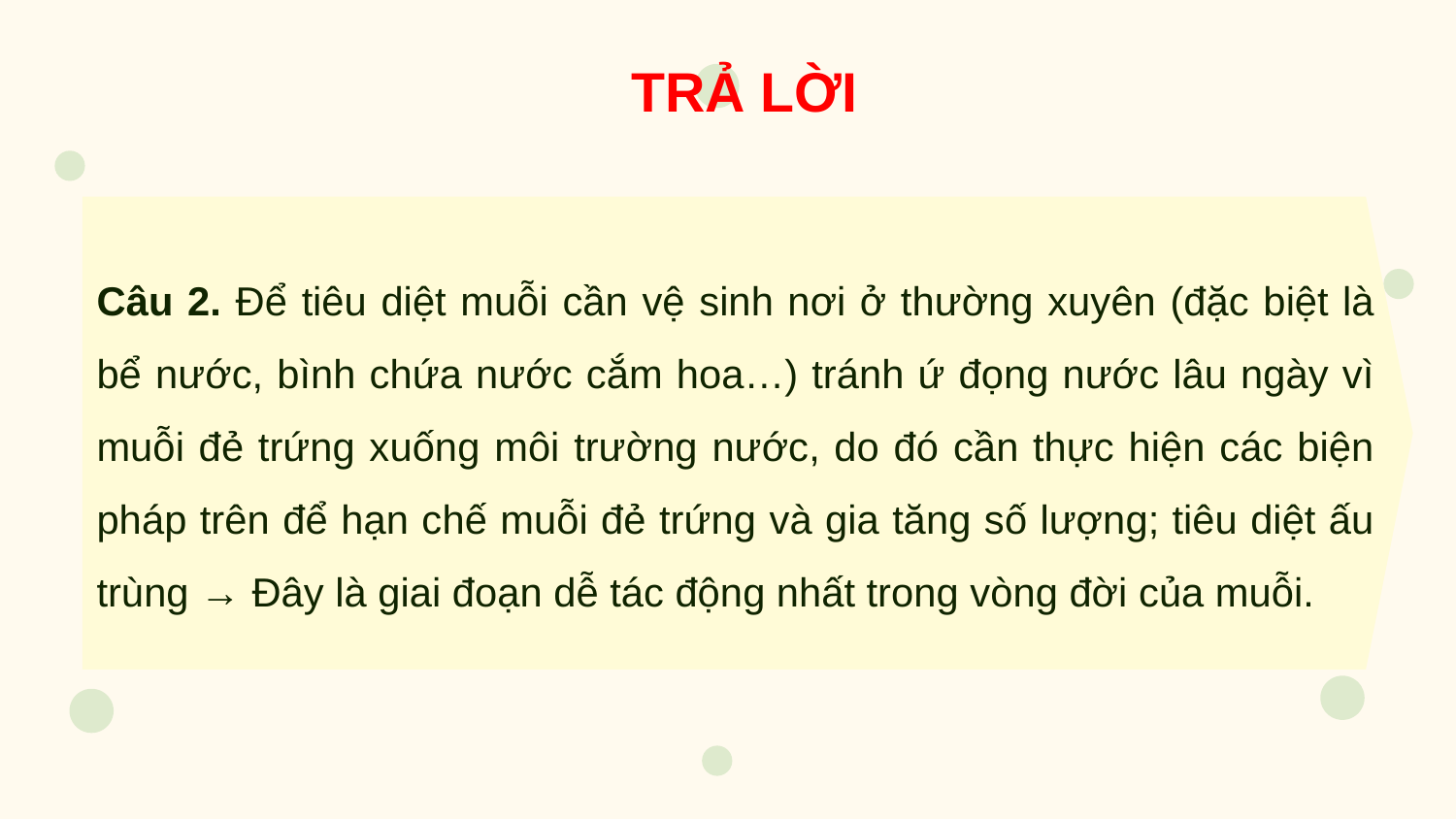

TRẢ LỜI
Câu 2. Để tiêu diệt muỗi cần vệ sinh nơi ở thường xuyên (đặc biệt là bể nước, bình chứa nước cắm hoa…) tránh ứ đọng nước lâu ngày vì muỗi đẻ trứng xuống môi trường nước, do đó cần thực hiện các biện pháp trên để hạn chế muỗi đẻ trứng và gia tăng số lượng; tiêu diệt ấu trùng → Đây là giai đoạn dễ tác động nhất trong vòng đời của muỗi.